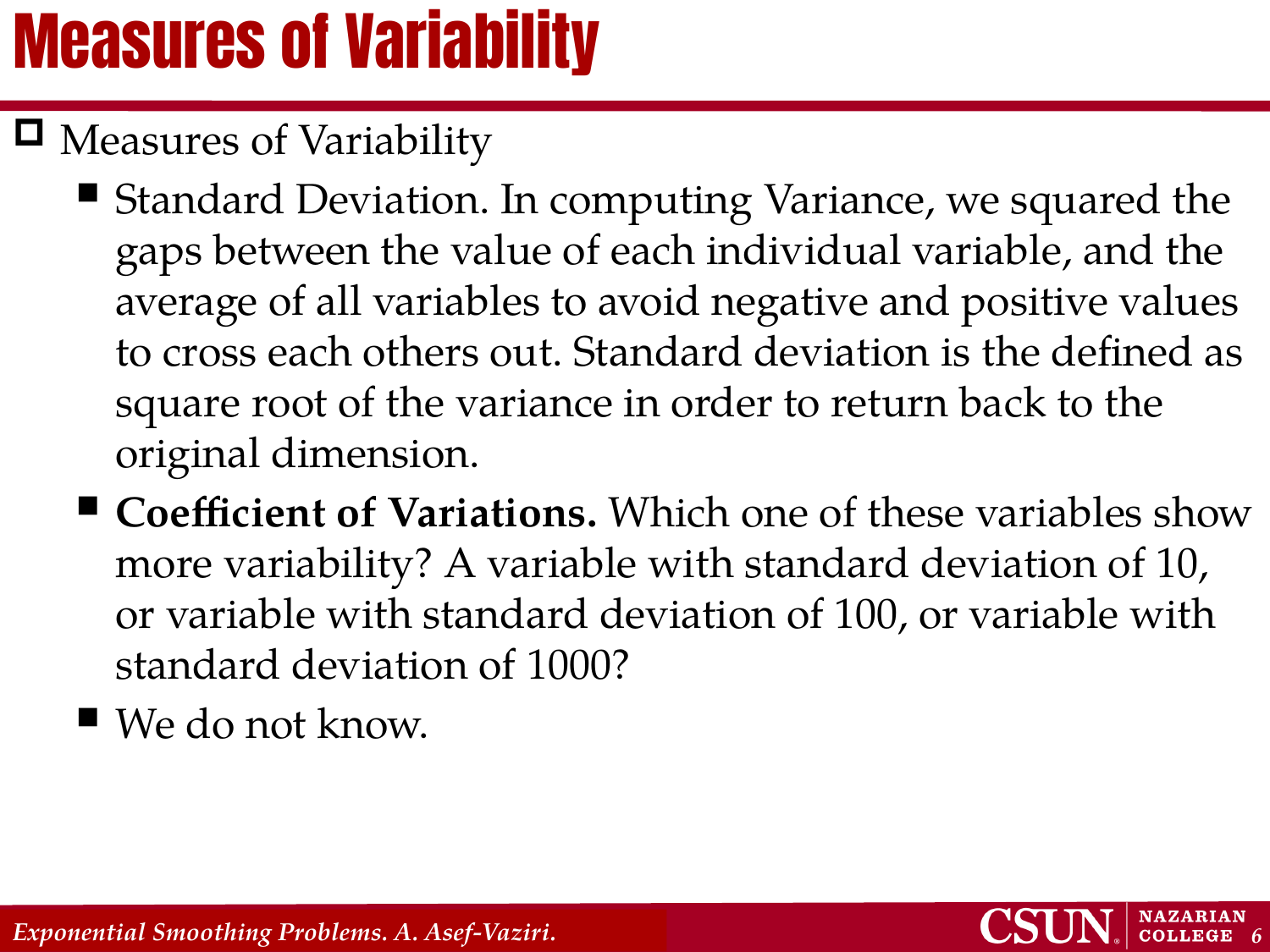

# Measures of Variability
Measures of Variability
Standard Deviation. In computing Variance, we squared the gaps between the value of each individual variable, and the average of all variables to avoid negative and positive values to cross each others out. Standard deviation is the defined as square root of the variance in order to return back to the original dimension.
Coefficient of Variations. Which one of these variables show more variability? A variable with standard deviation of 10, or variable with standard deviation of 100, or variable with standard deviation of 1000?
We do not know.